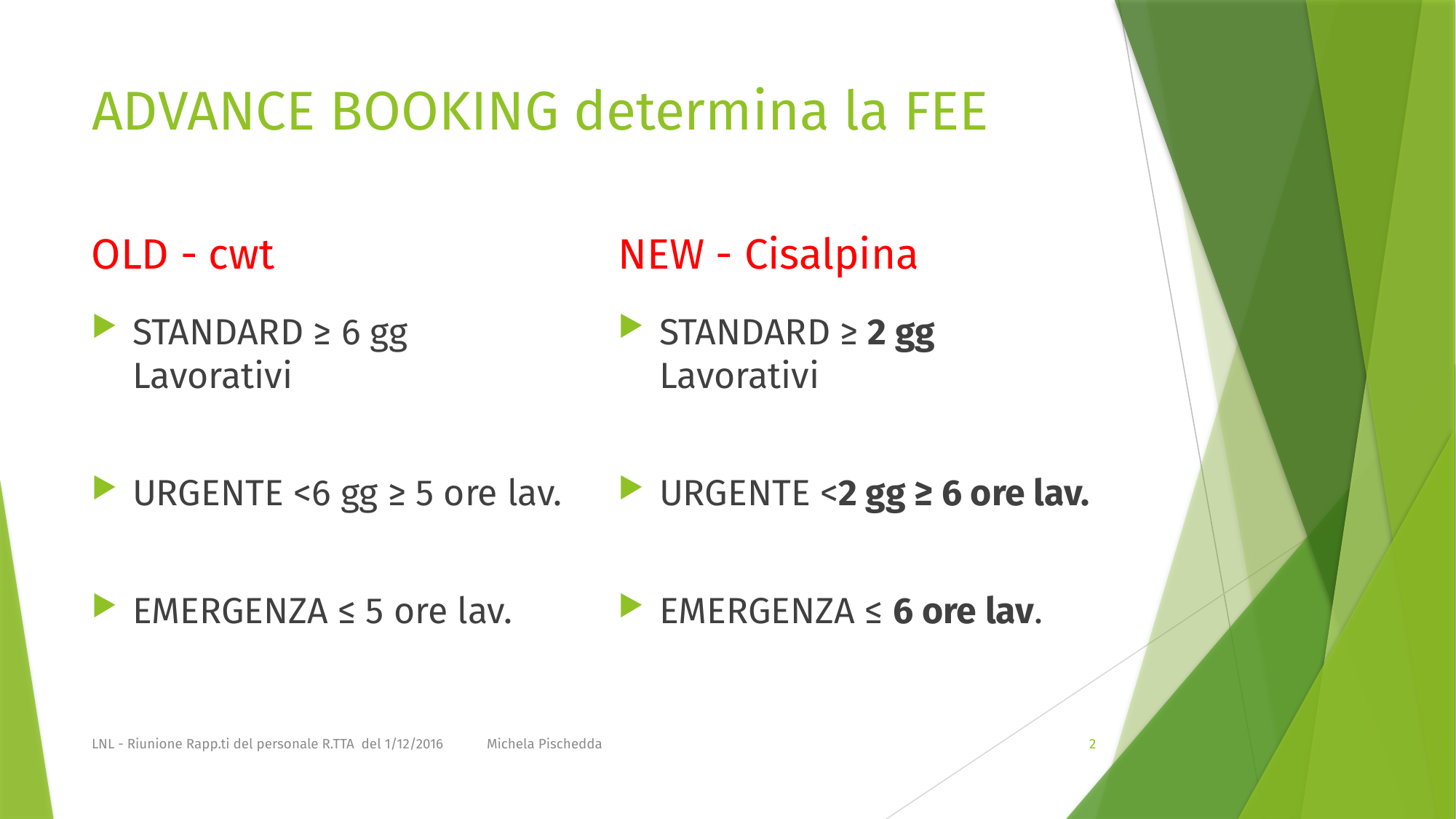

# ADVANCE BOOKING determina la FEE
OLD - cwt
NEW - Cisalpina
STANDARD ≥ 6 gg Lavorativi

URGENTE <6 gg ≥ 5 ore lav.

EMERGENZA ≤ 5 ore lav.

STANDARD ≥ 2 gg Lavorativi

URGENTE <2 gg ≥ 6 ore lav.

EMERGENZA ≤ 6 ore lav.

LNL - Riunione Rapp.ti del personale R.TTA  del 1/12/2016            Michela Pischedda
2